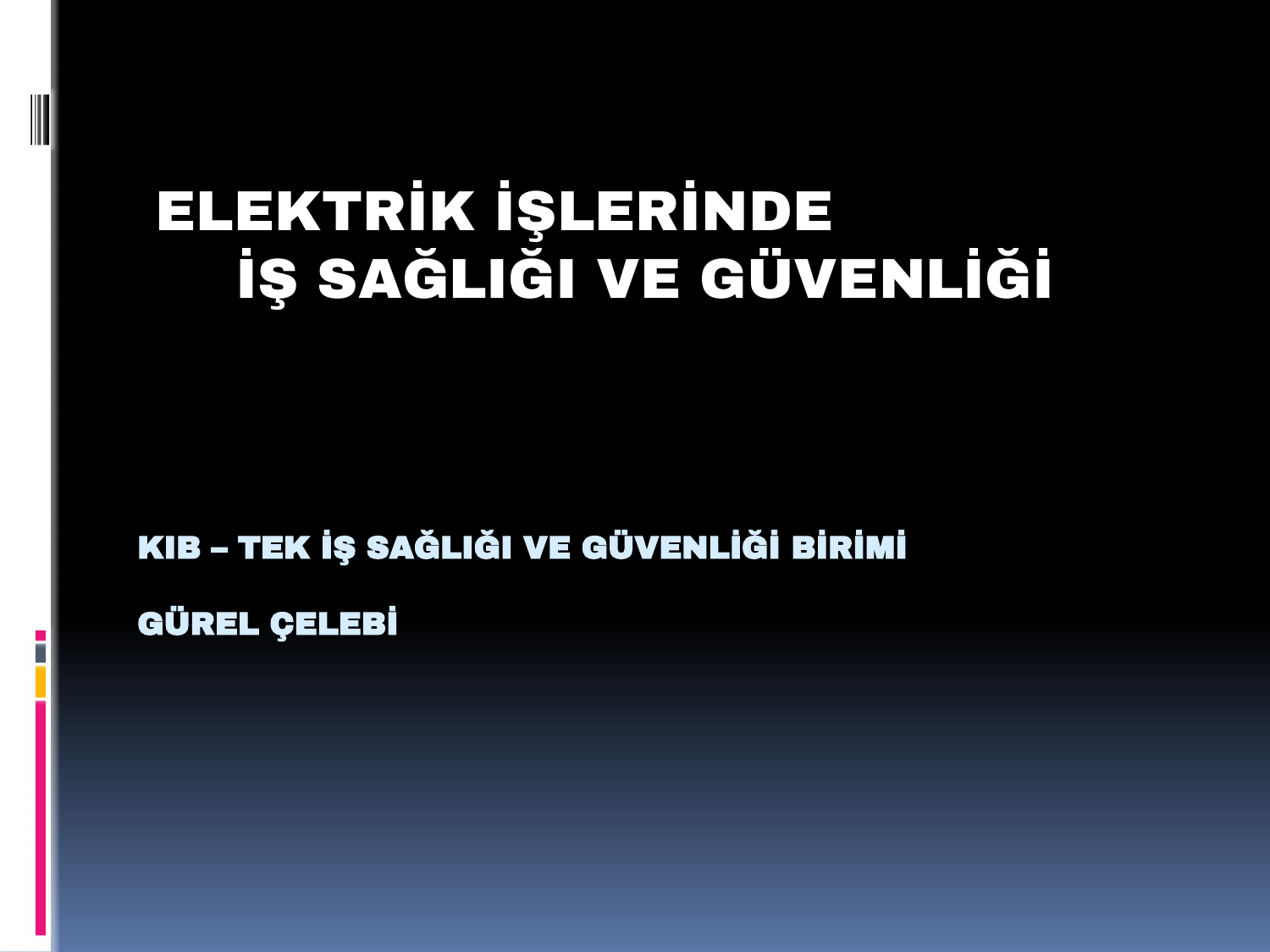

ELEKTRİK İŞLERİNDE                 İŞ SAĞLIĞI VE GÜVENLİĞİ
# KIB – TEK İŞ SAĞLIĞI VE GÜVENLİĞİ BİRİMİ Gürel ÇELEBİ